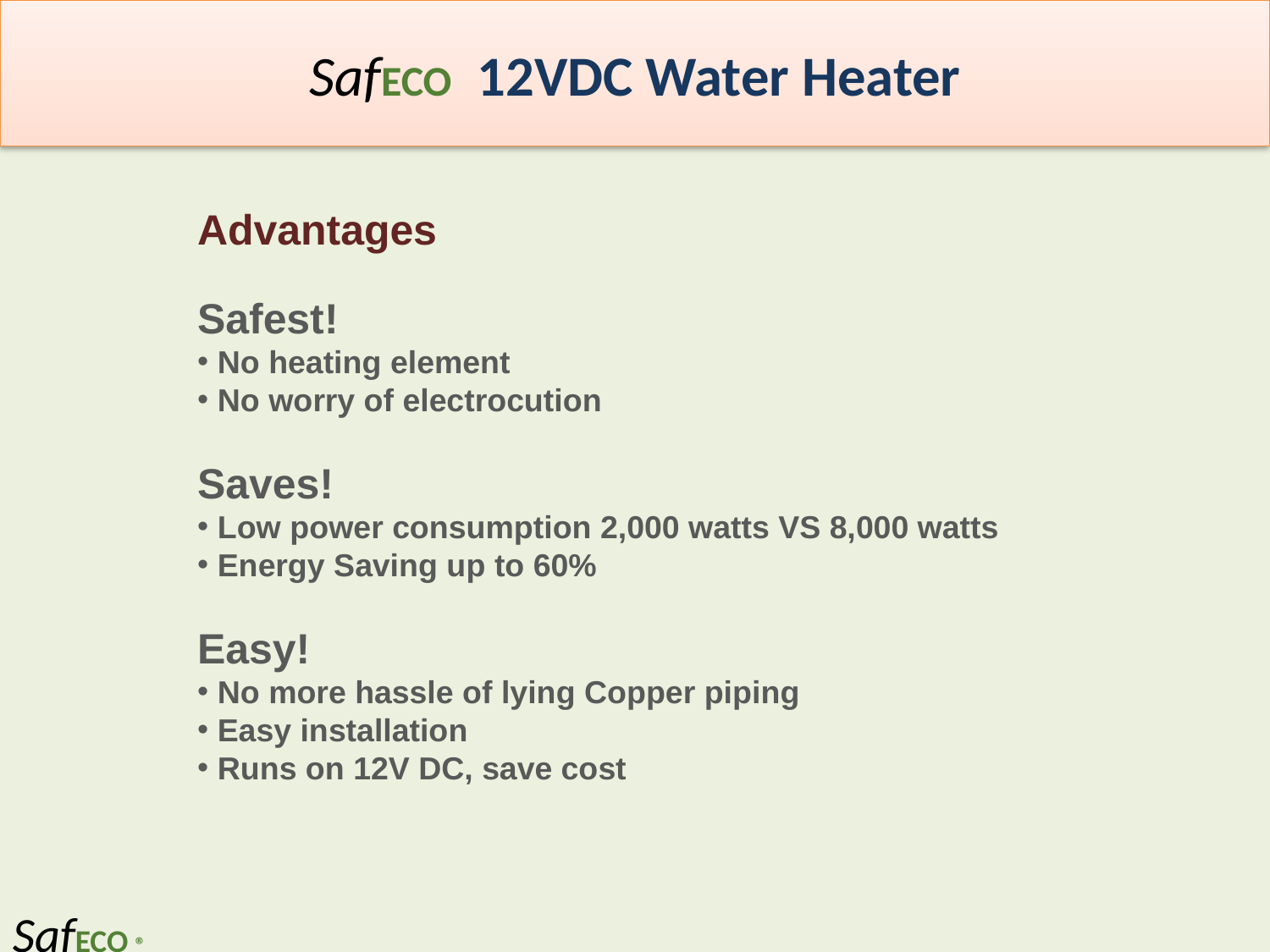

# SafECO  12VDC Water Heater
Advantages

Safest!
 No heating element
 No worry of electrocution

Saves!
 Low power consumption 2,000 watts VS 8,000 watts
 Energy Saving up to 60%

Easy!
 No more hassle of lying Copper piping
 Easy installation
 Runs on 12V DC, save cost
SafECO ®